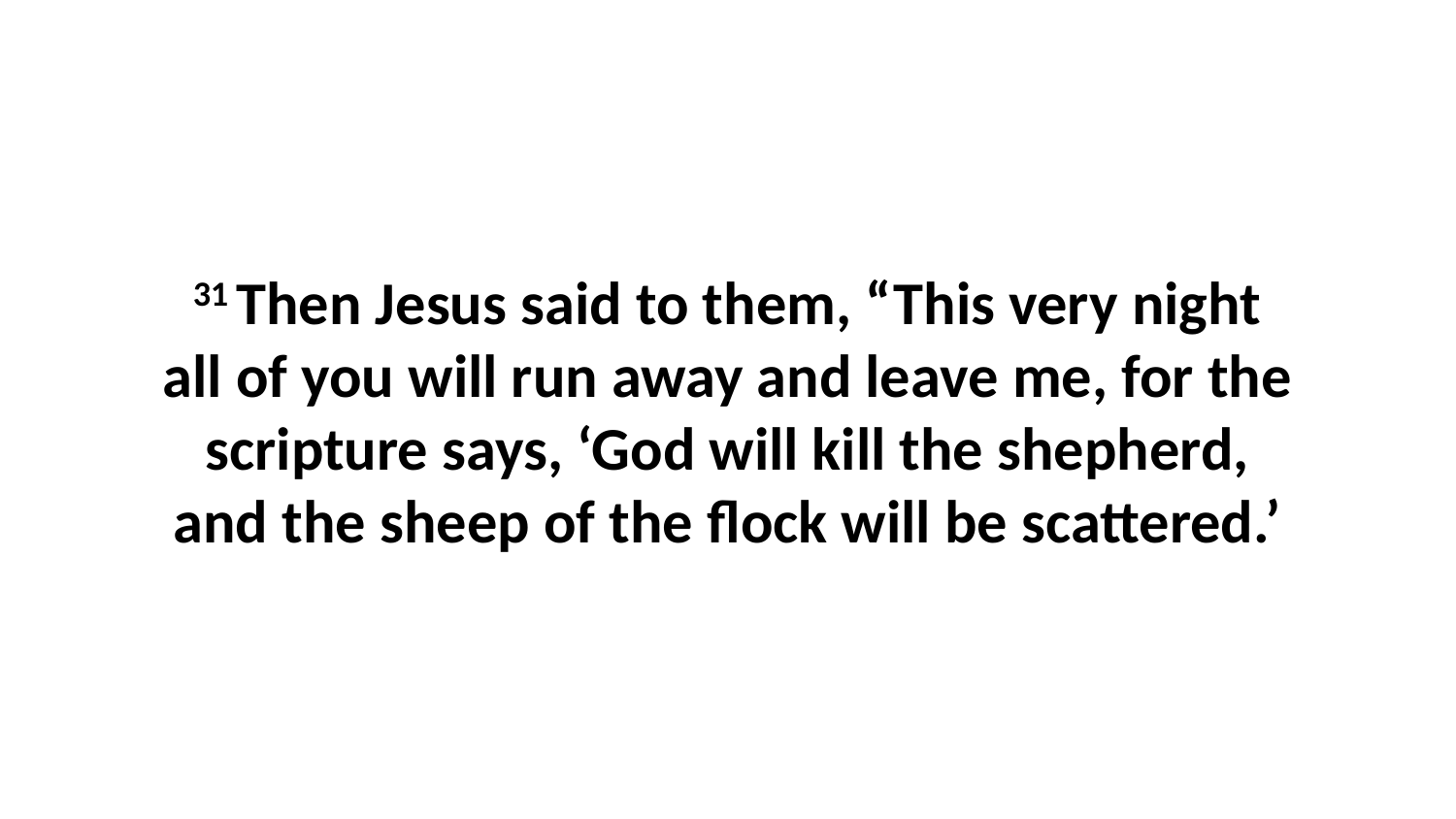

31 Then Jesus said to them, “This very night all of you will run away and leave me, for the scripture says, ‘God will kill the shepherd, and the sheep of the flock will be scattered.’